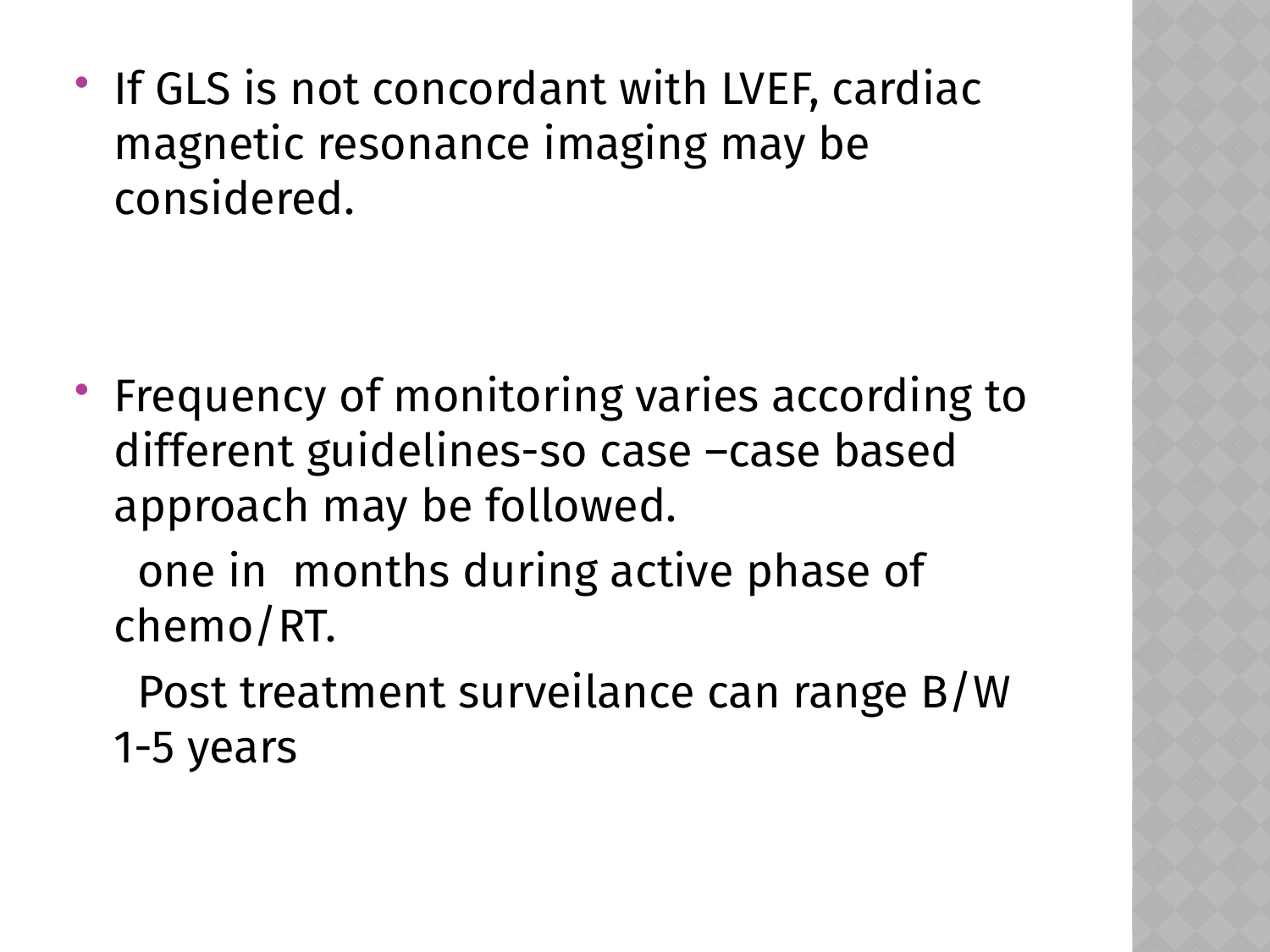

If GLS is not concordant with LVEF, cardiac magnetic resonance imaging may be considered.

Frequency of monitoring varies according to different guidelines-so case –case based approach may be followed.
     one in  months during active phase of chemo/RT.
     Post treatment surveilance can range B/W 1-5 years